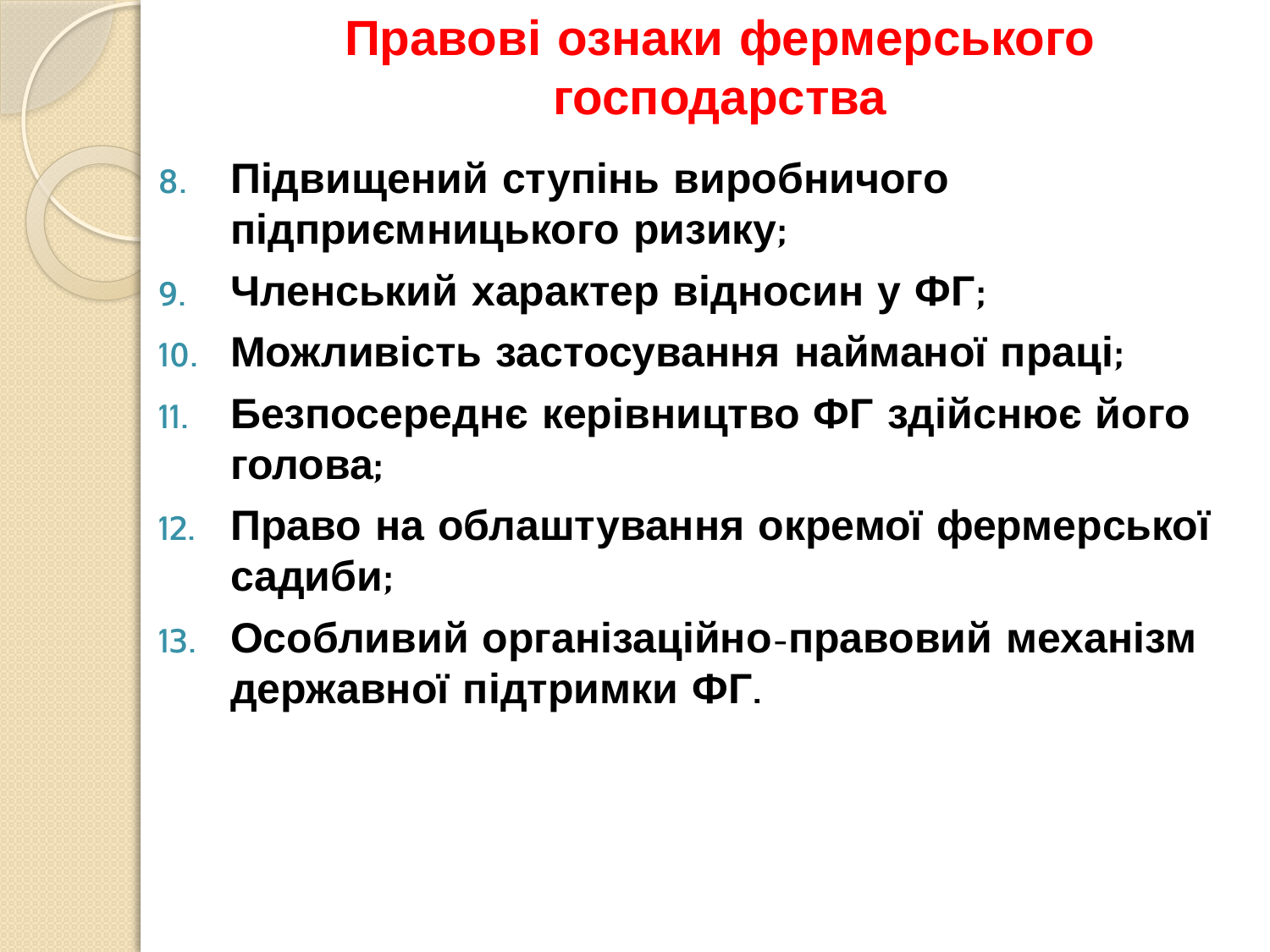

# Правові ознаки фермерського господарства
Підвищений ступінь виробничого підприємницького ризику;
Членський характер відносин у ФГ;
Можливість застосування найманої праці;
Безпосереднє керівництво ФГ здійснює його голова;
Право на облаштування окремої фермерської садиби;
Особливий організаційно-правовий механізм державної підтримки ФГ.